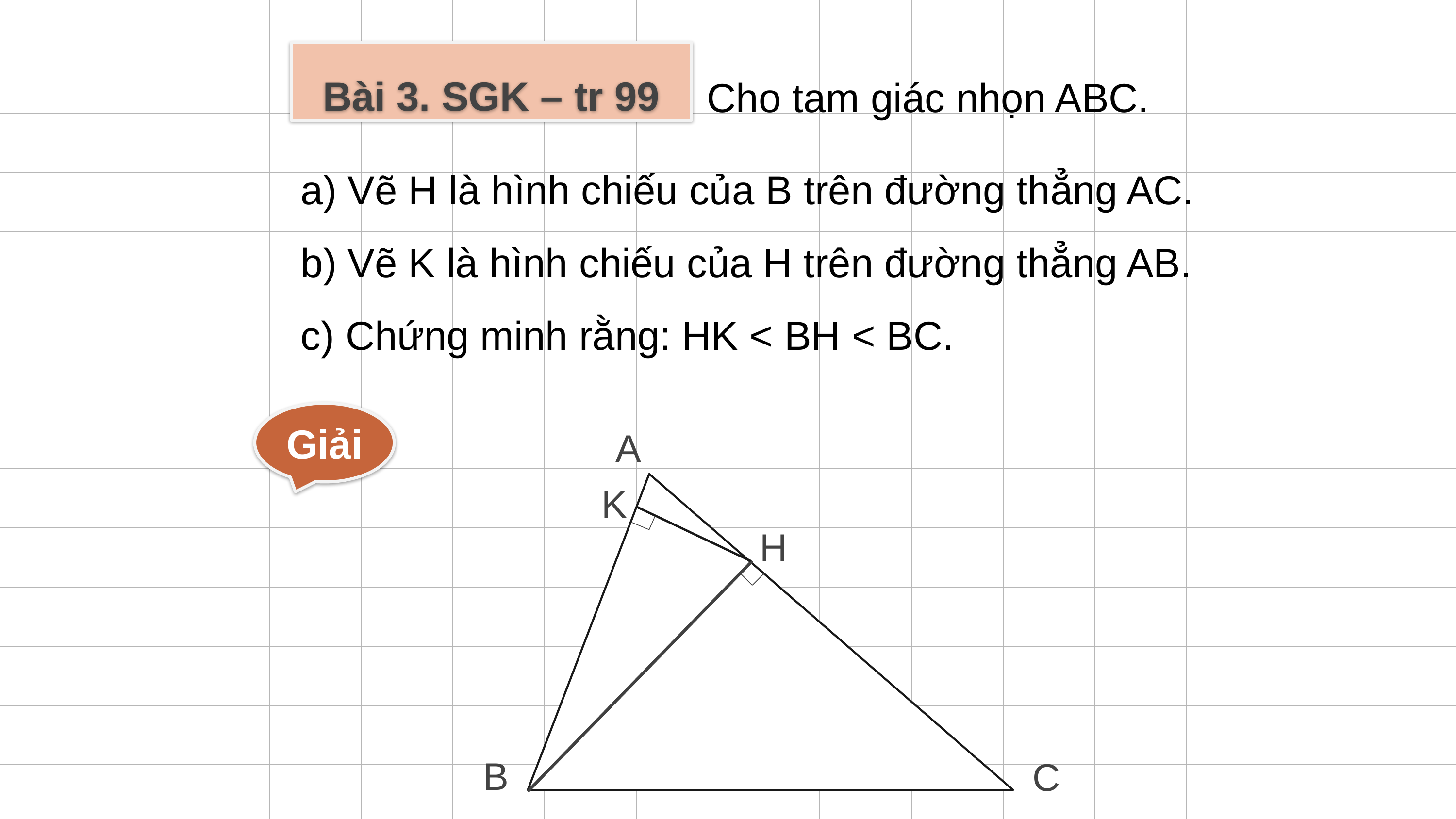

Bài 3. SGK – tr 99
Cho tam giác nhọn ABC.
a) Vẽ H là hình chiếu của B trên đường thẳng AC.
b) Vẽ K là hình chiếu của H trên đường thẳng AB.
c) Chứng minh rằng: HK < BH < BC.
Giải
A

K
H
B
C